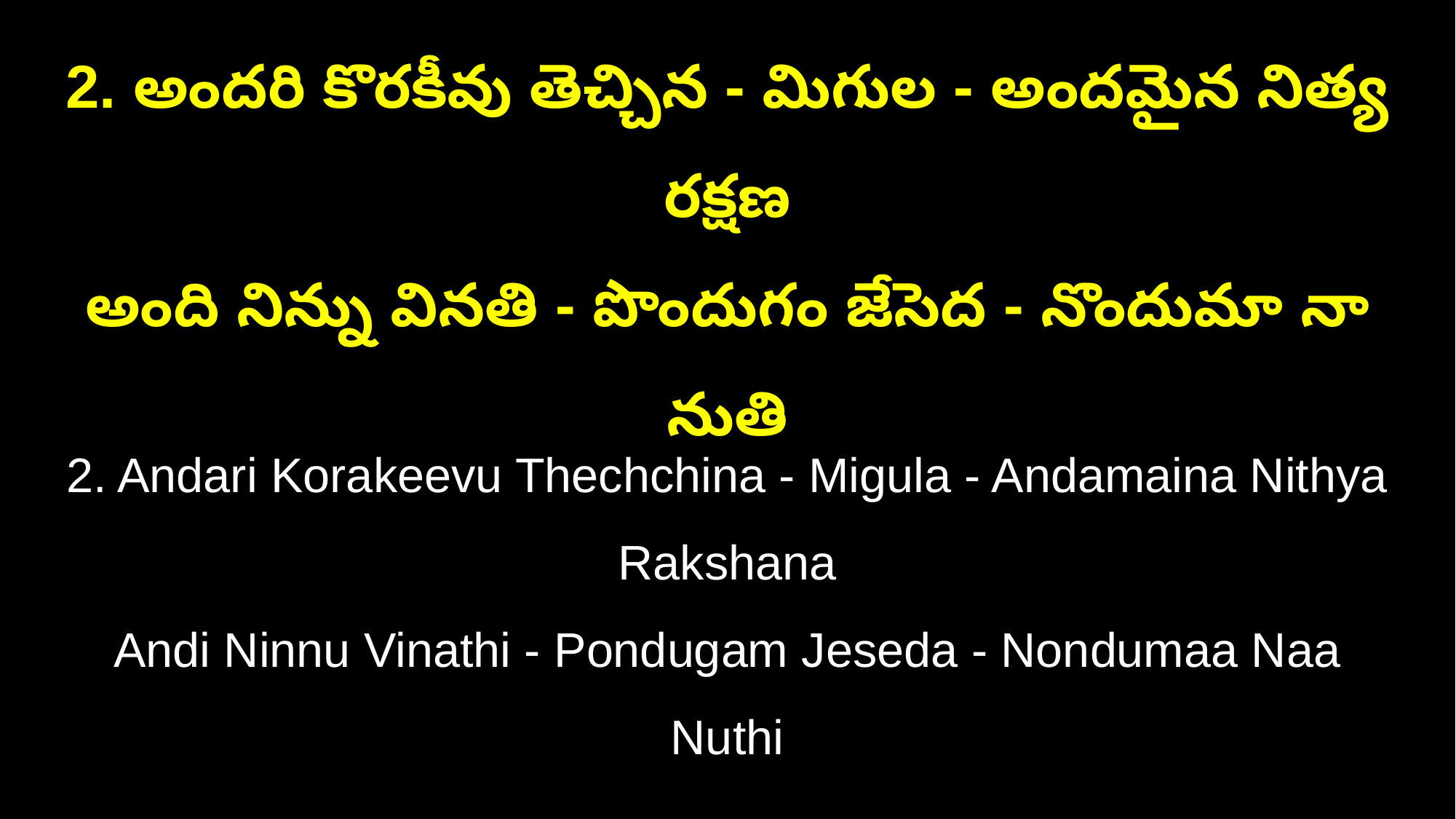

2. అందరి కొరకీవు తెచ్చిన - మిగుల - అందమైన నిత్య రక్షణ
అంది నిన్ను వినతి - పొందుగం జేసెద - నొందుమా నా నుతి
2. Andari Korakeevu Thechchina - Migula - Andamaina Nithya Rakshana
Andi Ninnu Vinathi - Pondugam Jeseda - Nondumaa Naa Nuthi